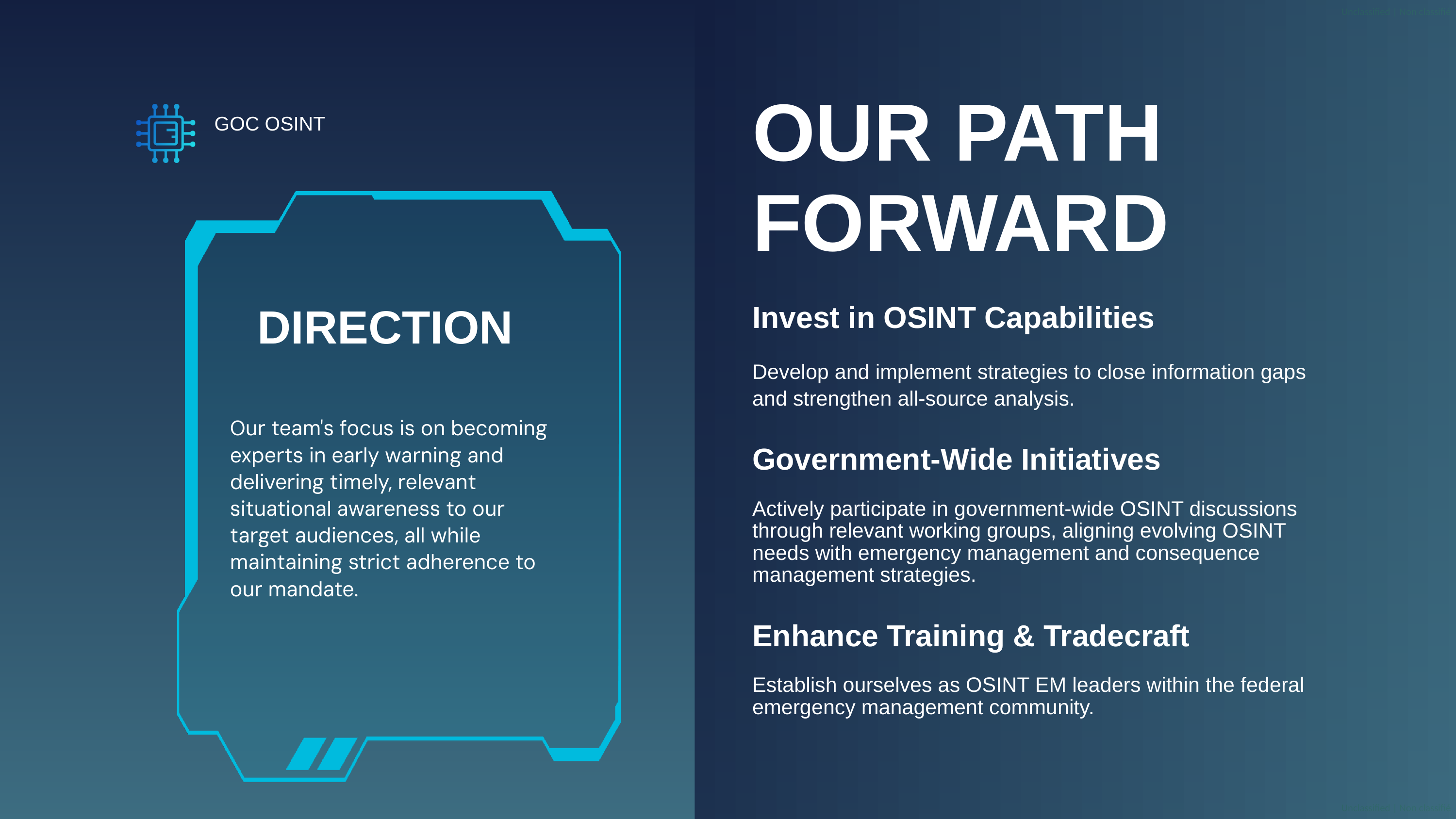

OUR PATH FORWARD

GOC OSINT

DIRECTION
Invest in OSINT Capabilities

Develop and implement strategies to close information gaps and strengthen all-source analysis.

Government-Wide Initiatives

Actively participate in government-wide OSINT discussions through relevant working groups, aligning evolving OSINT needs with emergency management and consequence management strategies.

Enhance Training & Tradecraft

Establish ourselves as OSINT EM leaders within the federal emergency management community.
Our team's focus is on becoming experts in early warning and delivering timely, relevant situational awareness to our target audiences, all while maintaining strict adherence to our mandate.